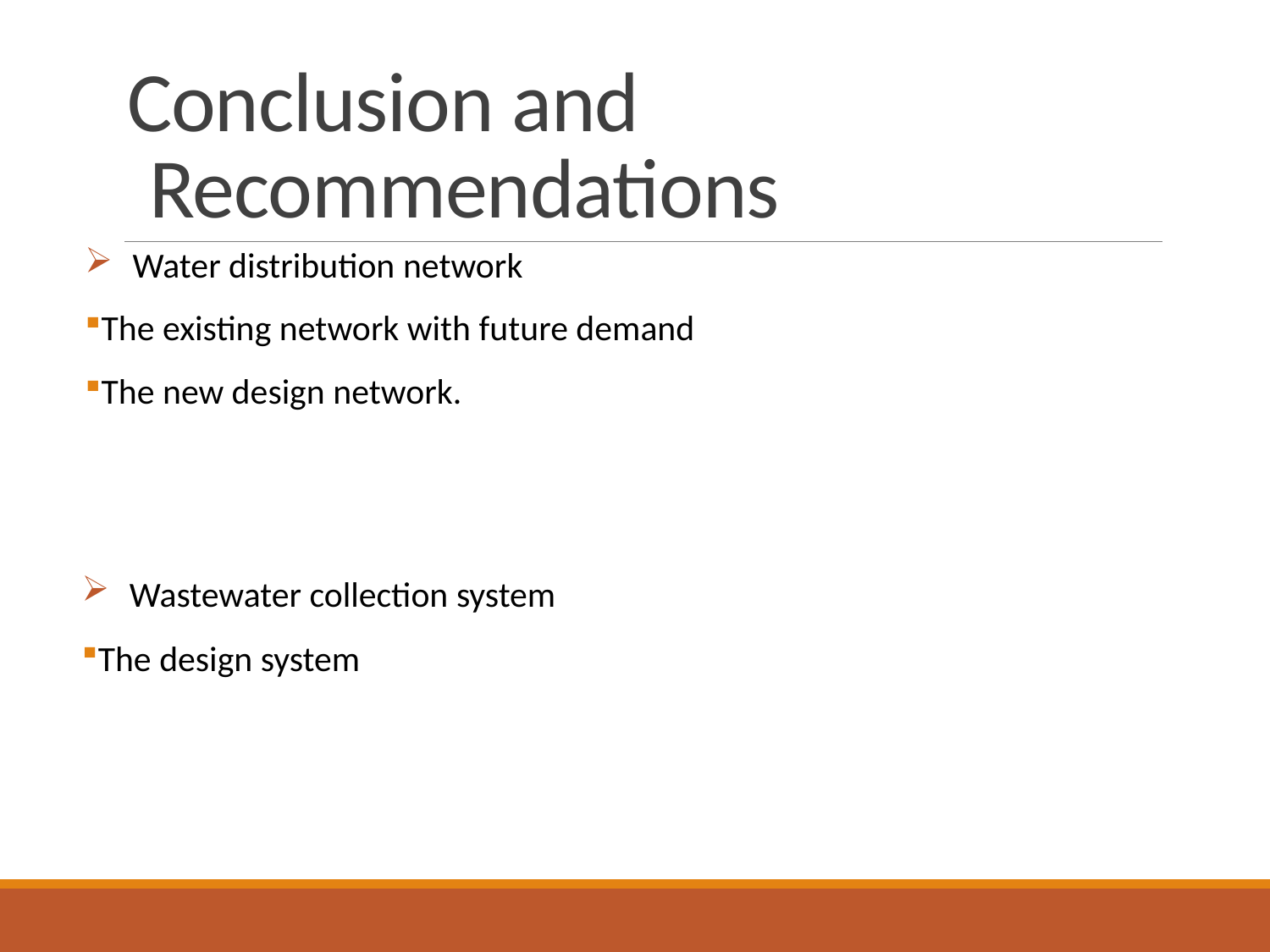

# Conclusion and Recommendations
Water distribution network
The existing network with future demand
The new design network.

Wastewater collection system

The design system